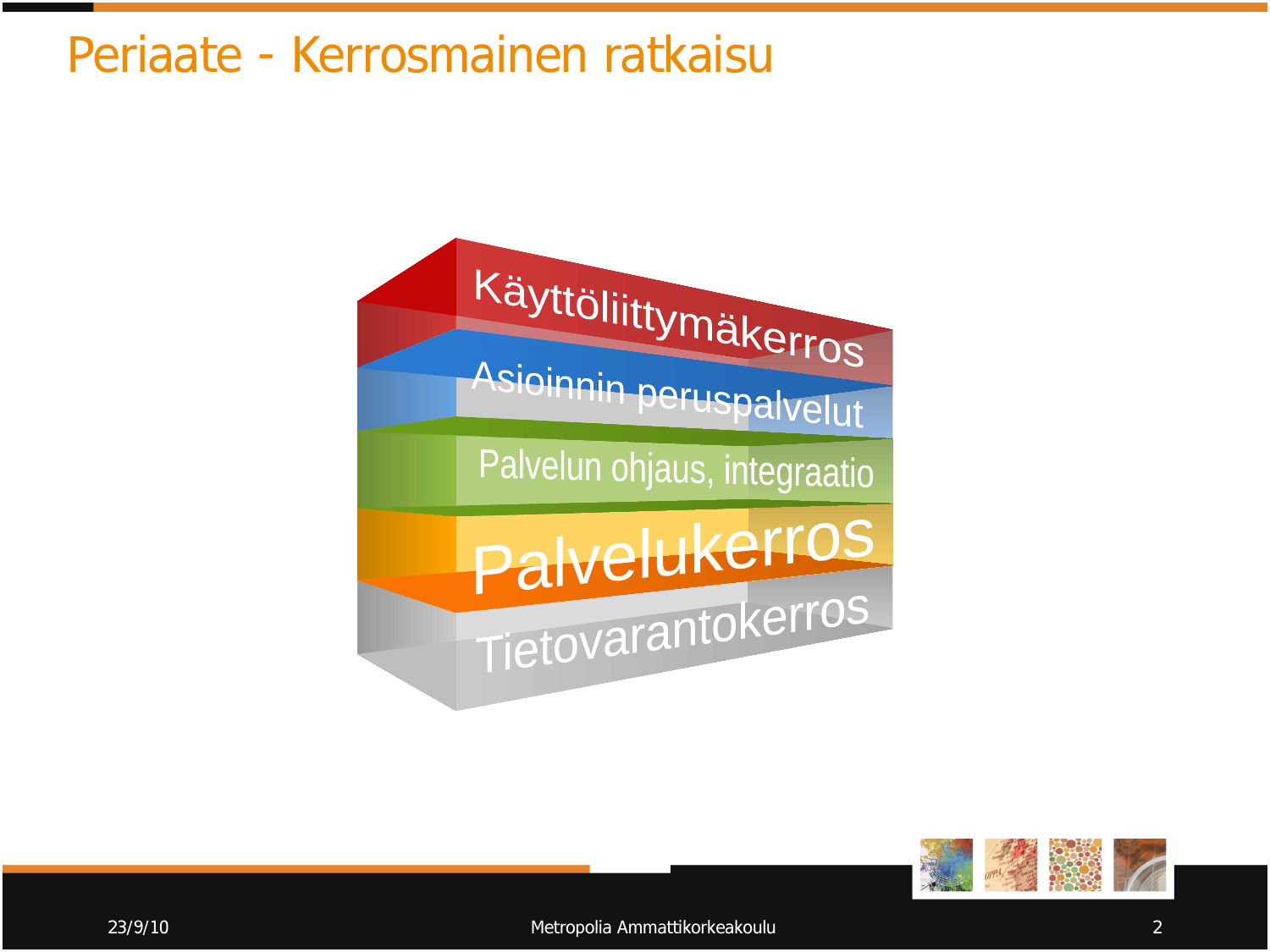

# Periaate - Kerrosmainen ratkaisu

Käyttöliittymäkerros

  Asioinnin peruspalvelut

Palvelun ohjaus, integraatio

      Palvelukerros

Tietovarantokerros
23/9/10
Metropolia Ammattikorkeakoulu
2